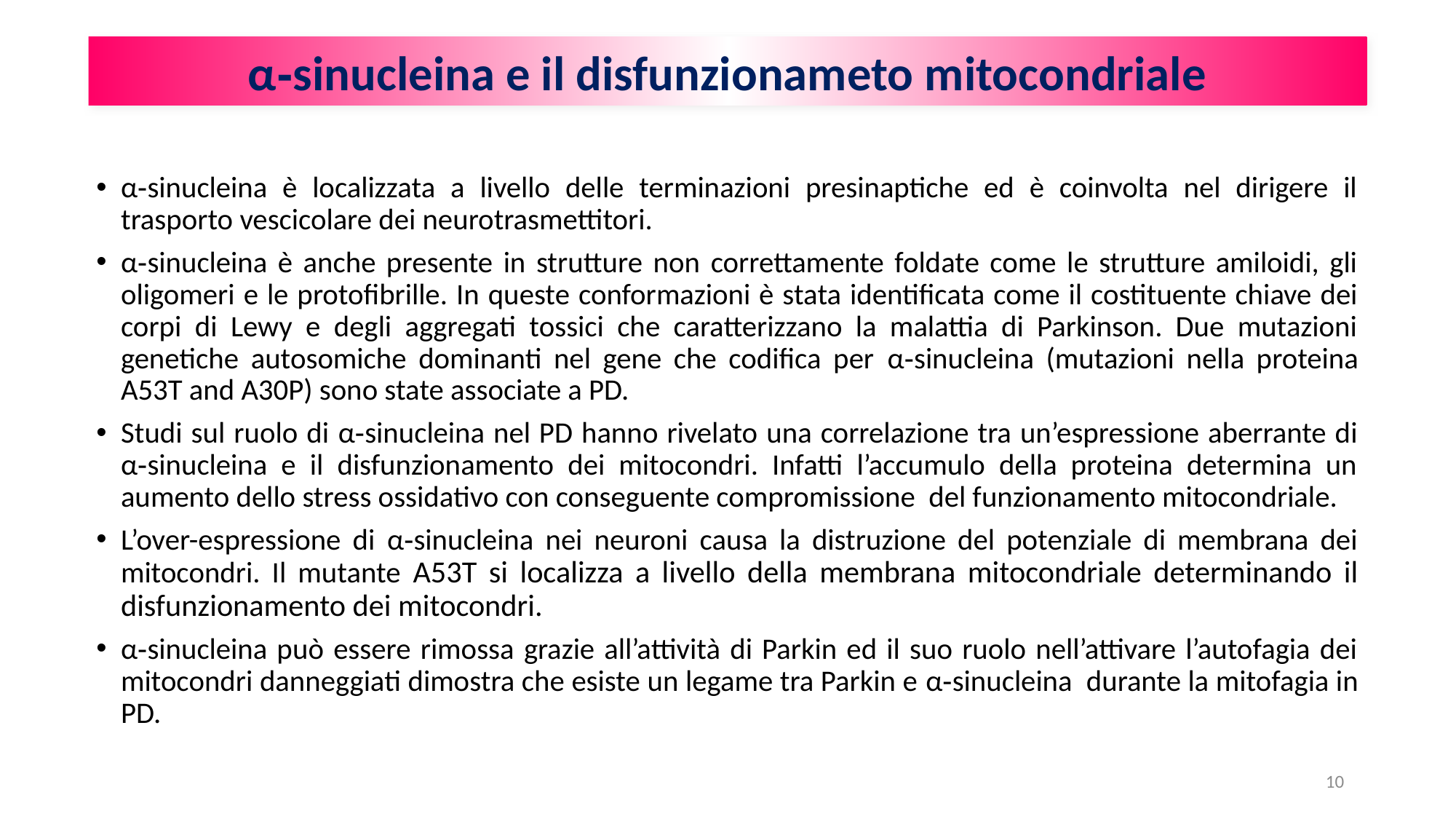

α‐sinucleina e il disfunzionameto mitocondriale
α‐sinucleina è localizzata a livello delle terminazioni presinaptiche ed è coinvolta nel dirigere il trasporto vescicolare dei neurotrasmettitori.
α‐sinucleina è anche presente in strutture non correttamente foldate come le strutture amiloidi, gli oligomeri e le protofibrille. In queste conformazioni è stata identificata come il costituente chiave dei corpi di Lewy e degli aggregati tossici che caratterizzano la malattia di Parkinson. Due mutazioni genetiche autosomiche dominanti nel gene che codifica per α‐sinucleina (mutazioni nella proteina A53T and A30P) sono state associate a PD.
Studi sul ruolo di α‐sinucleina nel PD hanno rivelato una correlazione tra un’espressione aberrante di α‐sinucleina e il disfunzionamento dei mitocondri. Infatti l’accumulo della proteina determina un aumento dello stress ossidativo con conseguente compromissione  del funzionamento mitocondriale.
L’over-espressione di α‐sinucleina nei neuroni causa la distruzione del potenziale di membrana dei mitocondri. Il mutante A53T si localizza a livello della membrana mitocondriale determinando il disfunzionamento dei mitocondri.
α‐sinucleina può essere rimossa grazie all’attività di Parkin ed il suo ruolo nell’attivare l’autofagia dei mitocondri danneggiati dimostra che esiste un legame tra Parkin e α‐sinucleina  durante la mitofagia in PD.
10